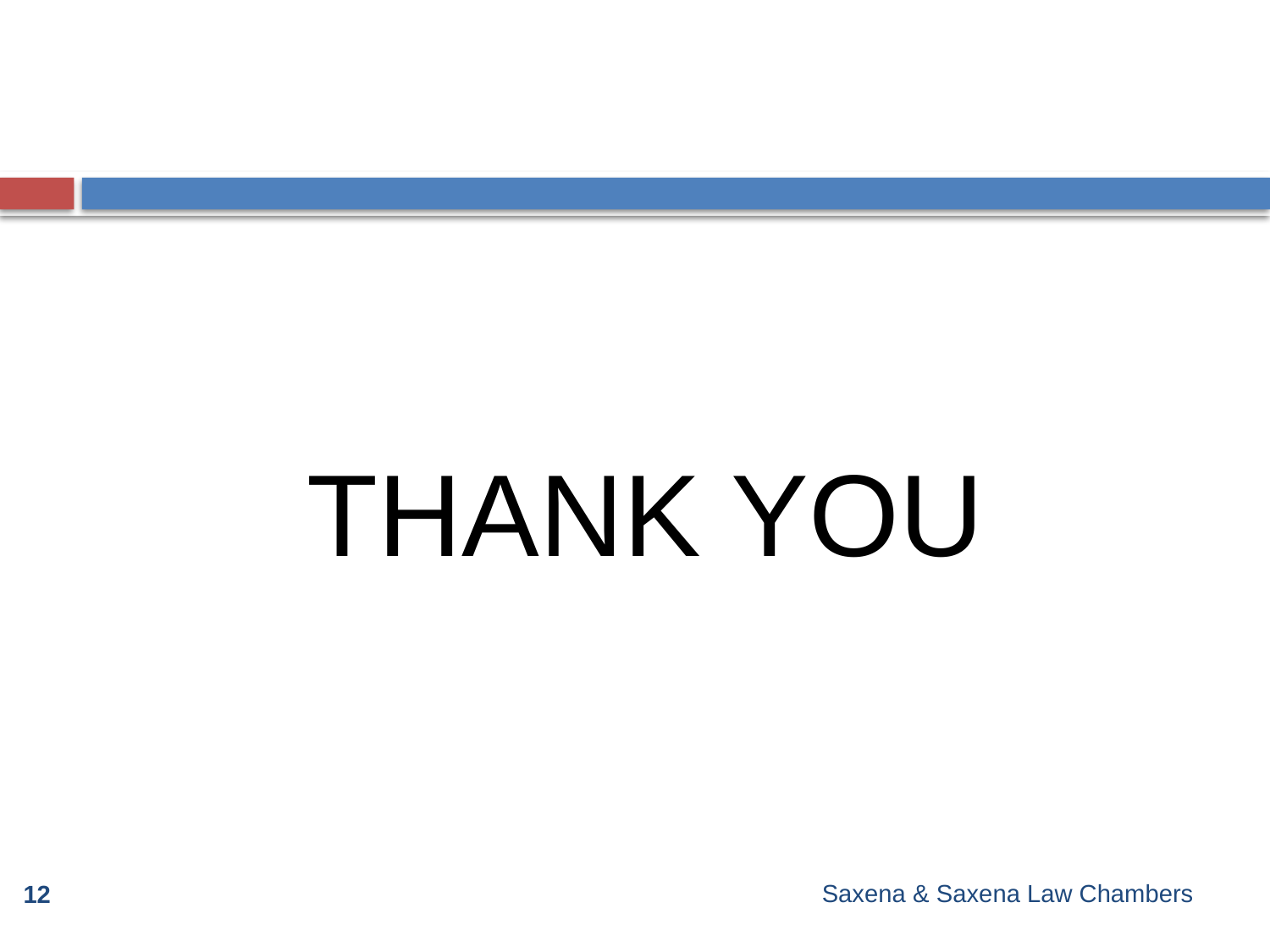

THANK YOU
12
Saxena & Saxena Law Chambers